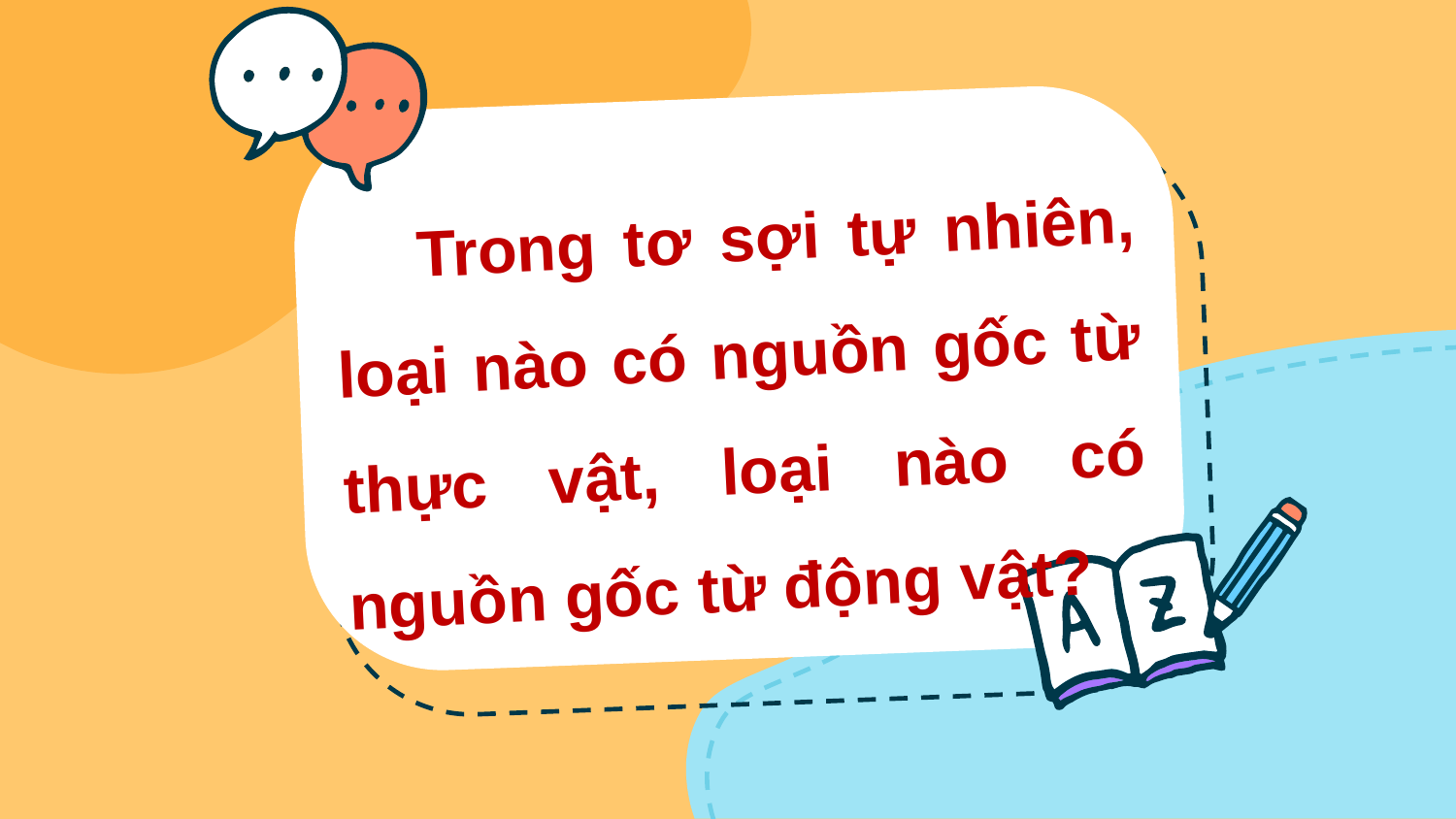

Trong tơ sợi tự nhiên, loại nào có nguồn gốc từ thực vật, loại nào có nguồn gốc từ động vật?